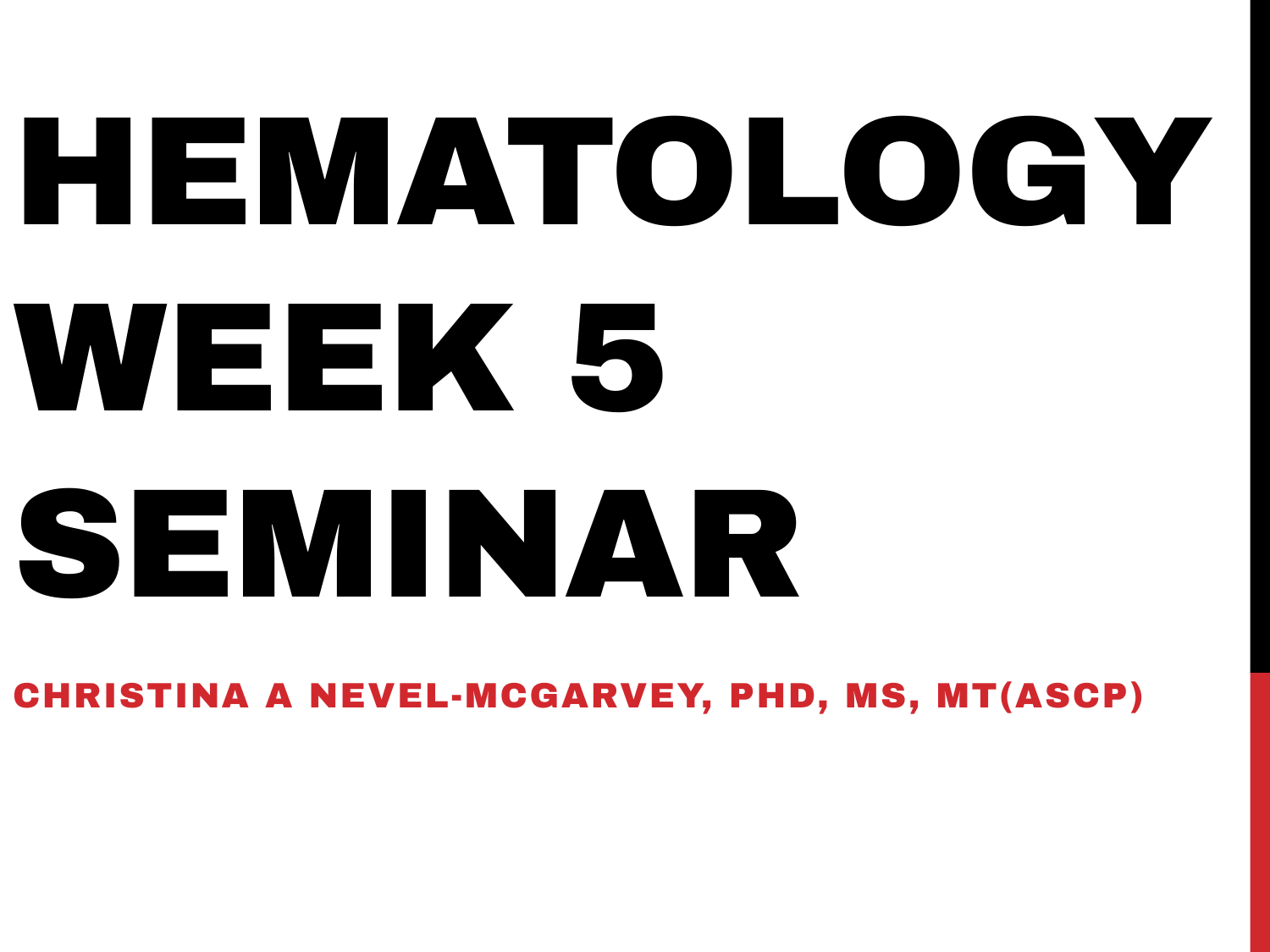

# Hematology Week 5 Seminar
Christina a Nevel-McGarvey, Phd, ms, mt(ascp)